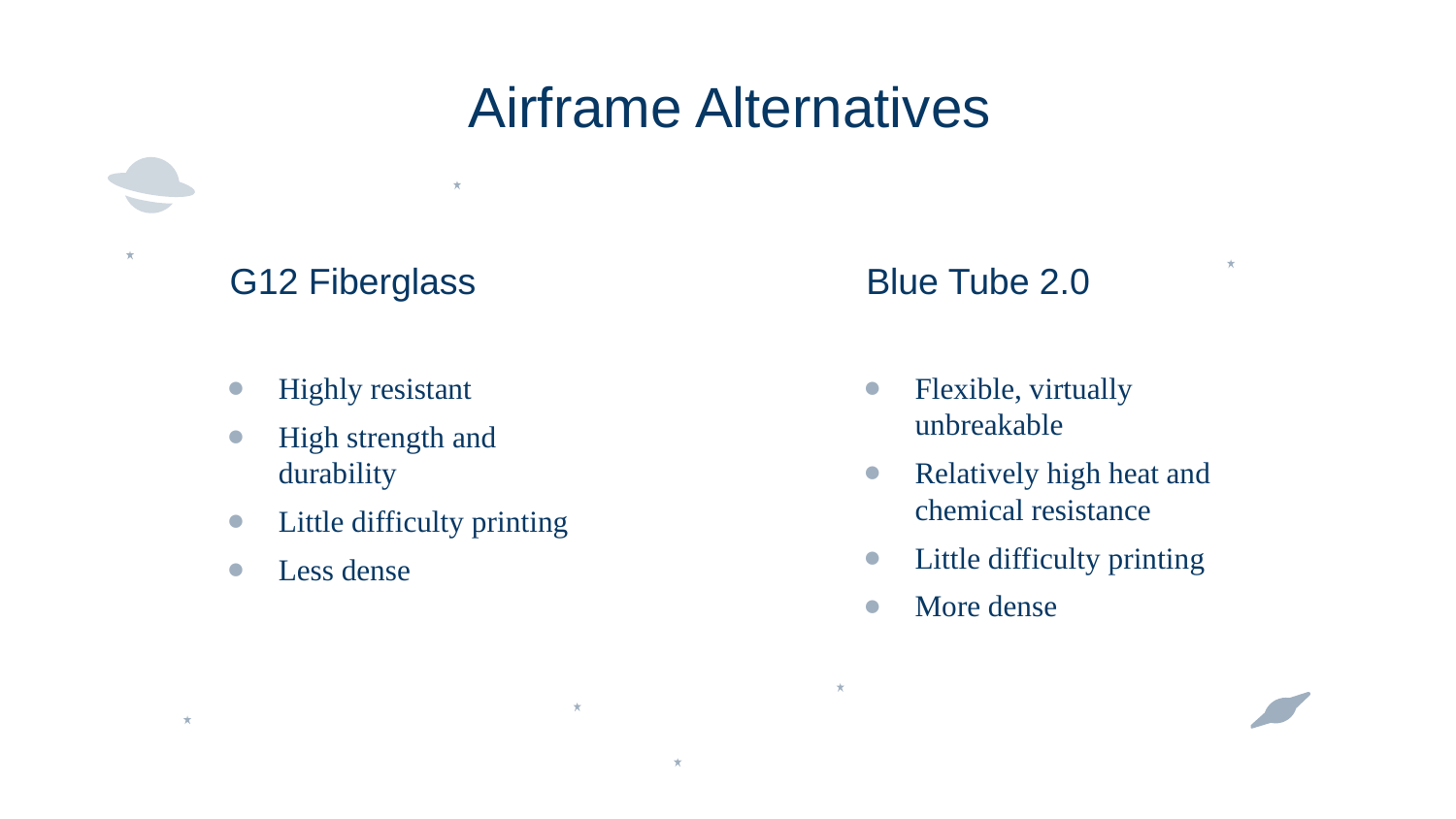

# Airframe Alternatives
G12 Fiberglass
Blue Tube 2.0
Highly resistant
High strength and durability
Little difficulty printing
Less dense
Flexible, virtually unbreakable
Relatively high heat and chemical resistance
Little difficulty printing
More dense